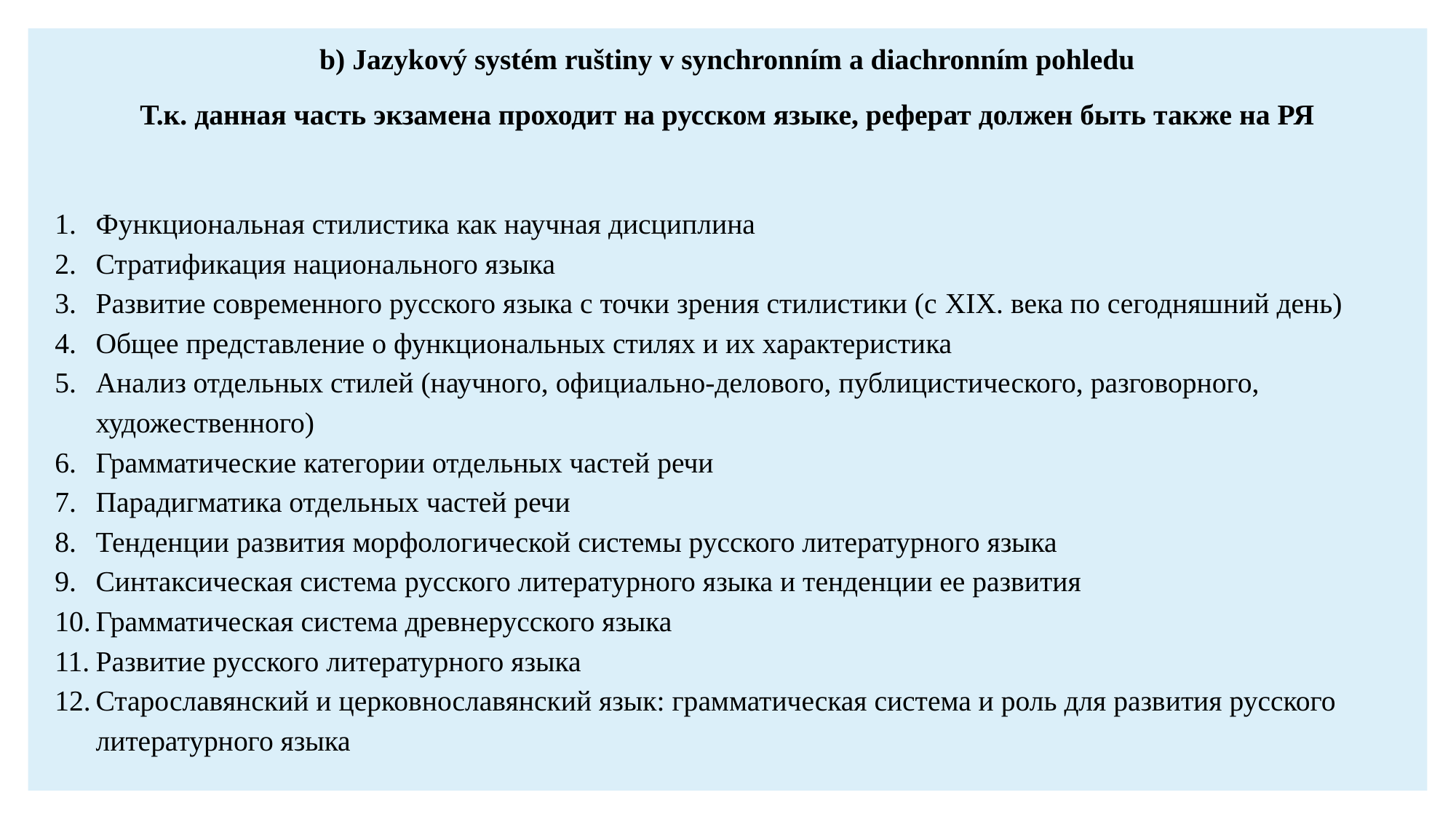

b) Jazykový systém ruštiny v synchronním a diachronním pohledu
Т.к. данная часть экзамена проходит на русском языке, реферат должен быть также на РЯ

Функциональная стилистика как научная дисциплина
Стратификация национального языка
Развитие современного русского языка с точки зрения стилистики (с XIX. века по сегодняшний день)
Общее представление о функциональных стилях и их характеристика
Анализ отдельных стилей (научного, официально-делового, публицистического, разговорного, художественного)
Грамматические категории отдельных частей речи
Парадигматика отдельных частей речи
Тенденции развития морфологической системы русского литературного языка
Синтаксическая система русского литературного языка и тенденции ее развития
Грамматическая система древнерусского языка
Развитие русского литературного языка
Старославянский и церковнославянский язык: грамматическая система и роль для развития русского литературного языка